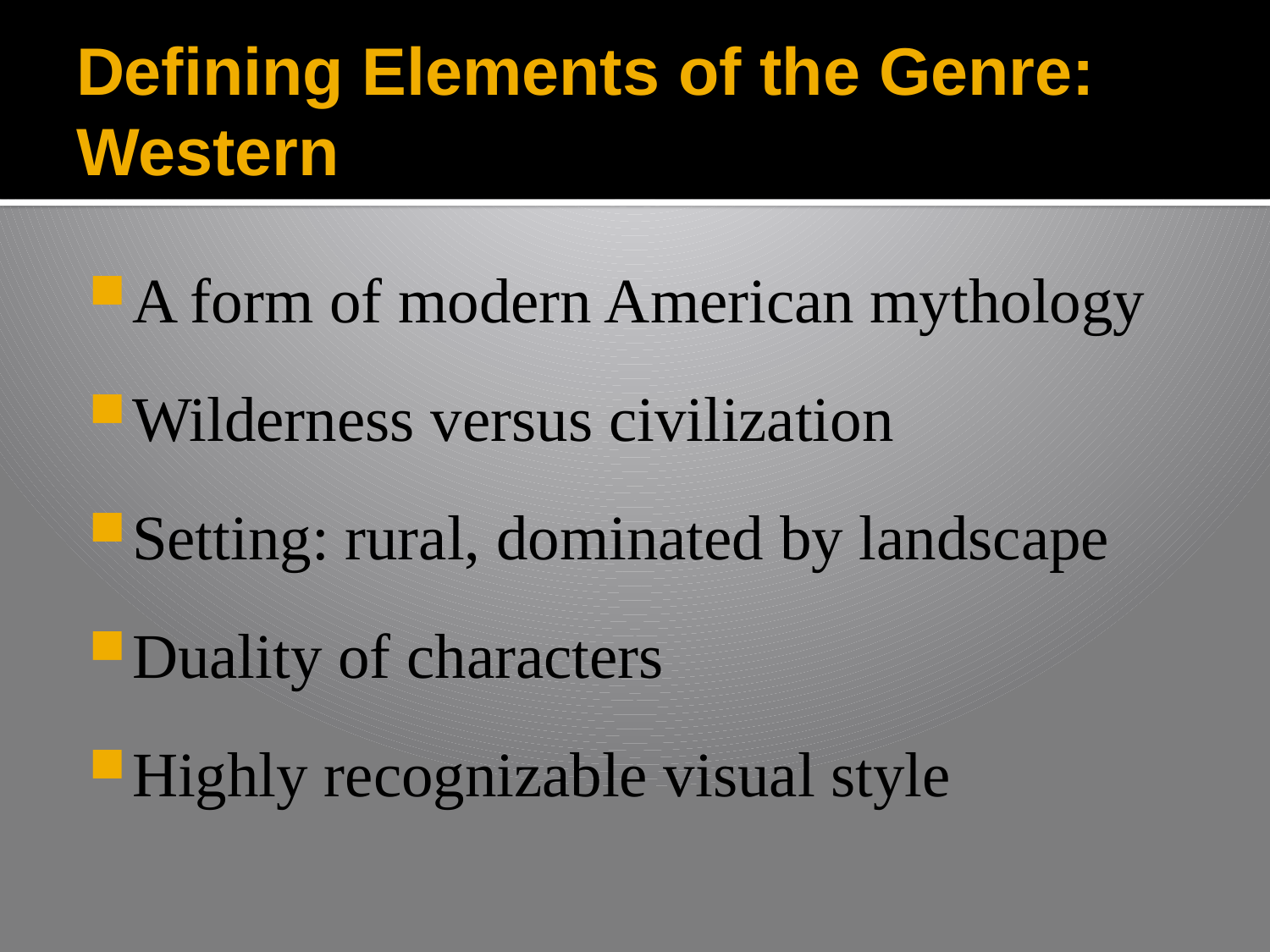

# Defining Elements of the Genre: Western
A form of modern American mythology
Wilderness versus civilization
Setting: rural, dominated by landscape
Duality of characters
Highly recognizable visual style